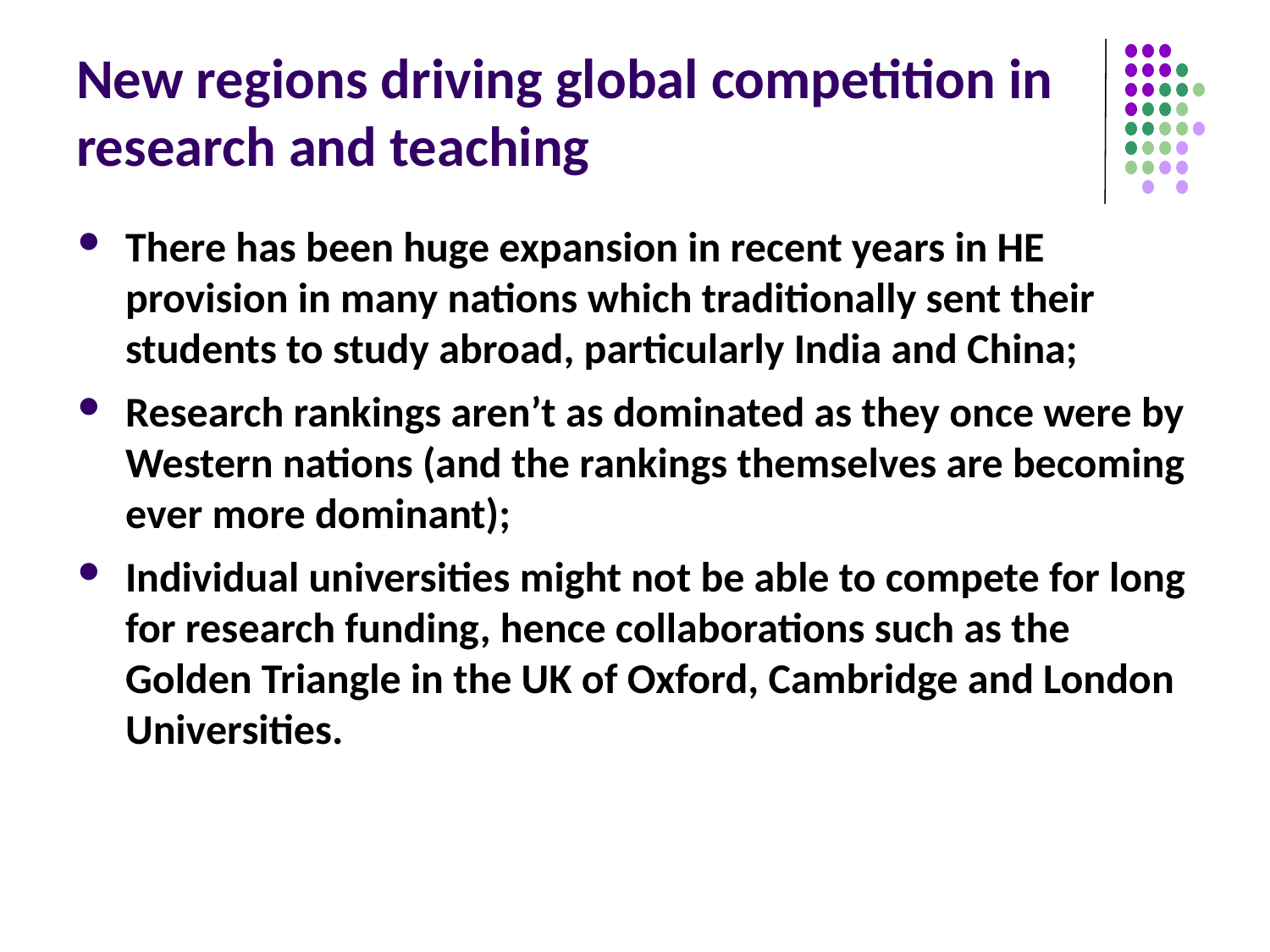

# New regions driving global competition in research and teaching
There has been huge expansion in recent years in HE provision in many nations which traditionally sent their students to study abroad, particularly India and China;
Research rankings aren’t as dominated as they once were by Western nations (and the rankings themselves are becoming ever more dominant);
Individual universities might not be able to compete for long for research funding, hence collaborations such as the Golden Triangle in the UK of Oxford, Cambridge and London Universities.